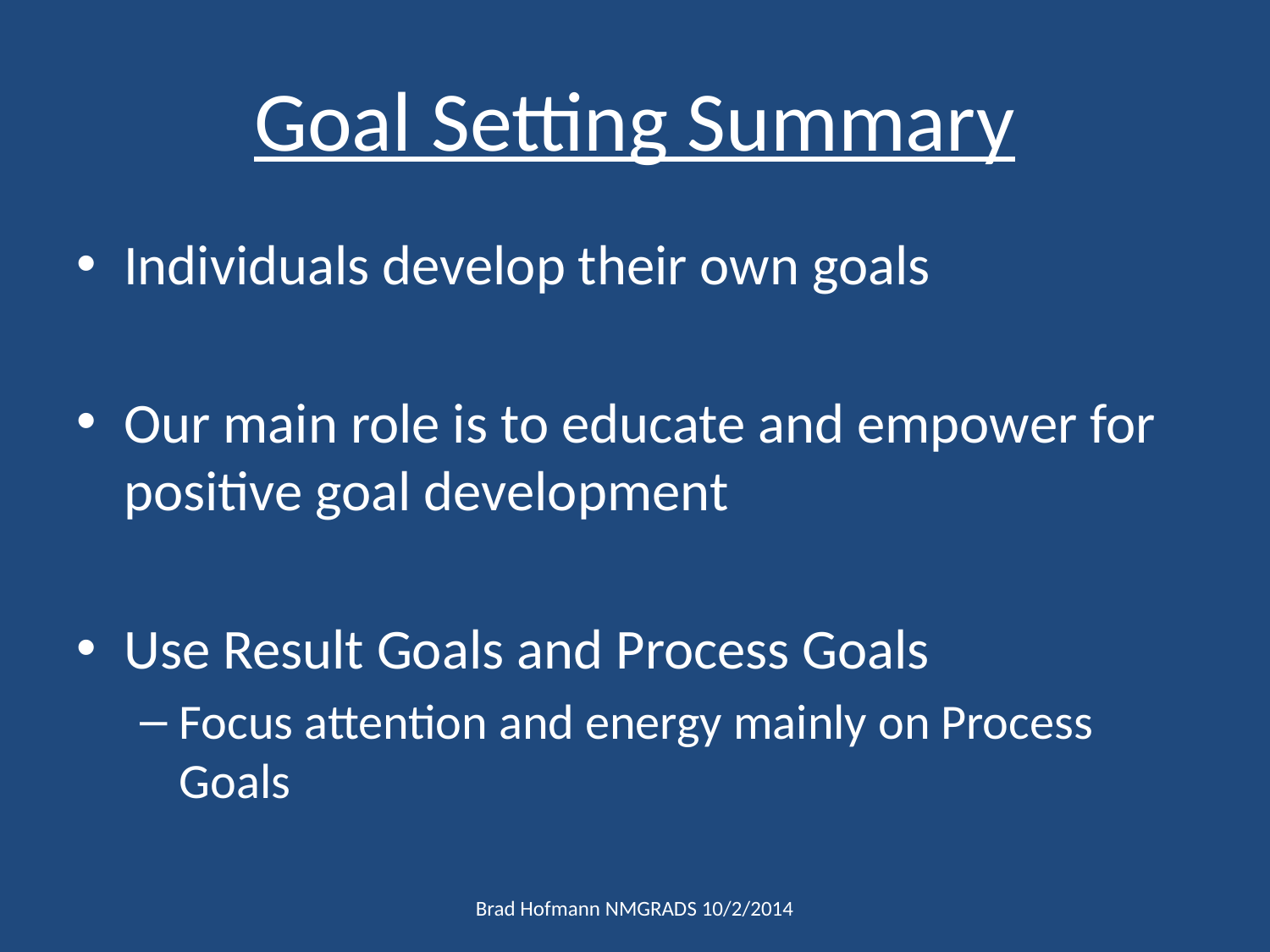

# Goal Setting Summary
Individuals develop their own goals

Our main role is to educate and empower for positive goal development

Use Result Goals and Process Goals
Focus attention and energy mainly on Process Goals

Brad Hofmann NMGRADS 10/2/2014